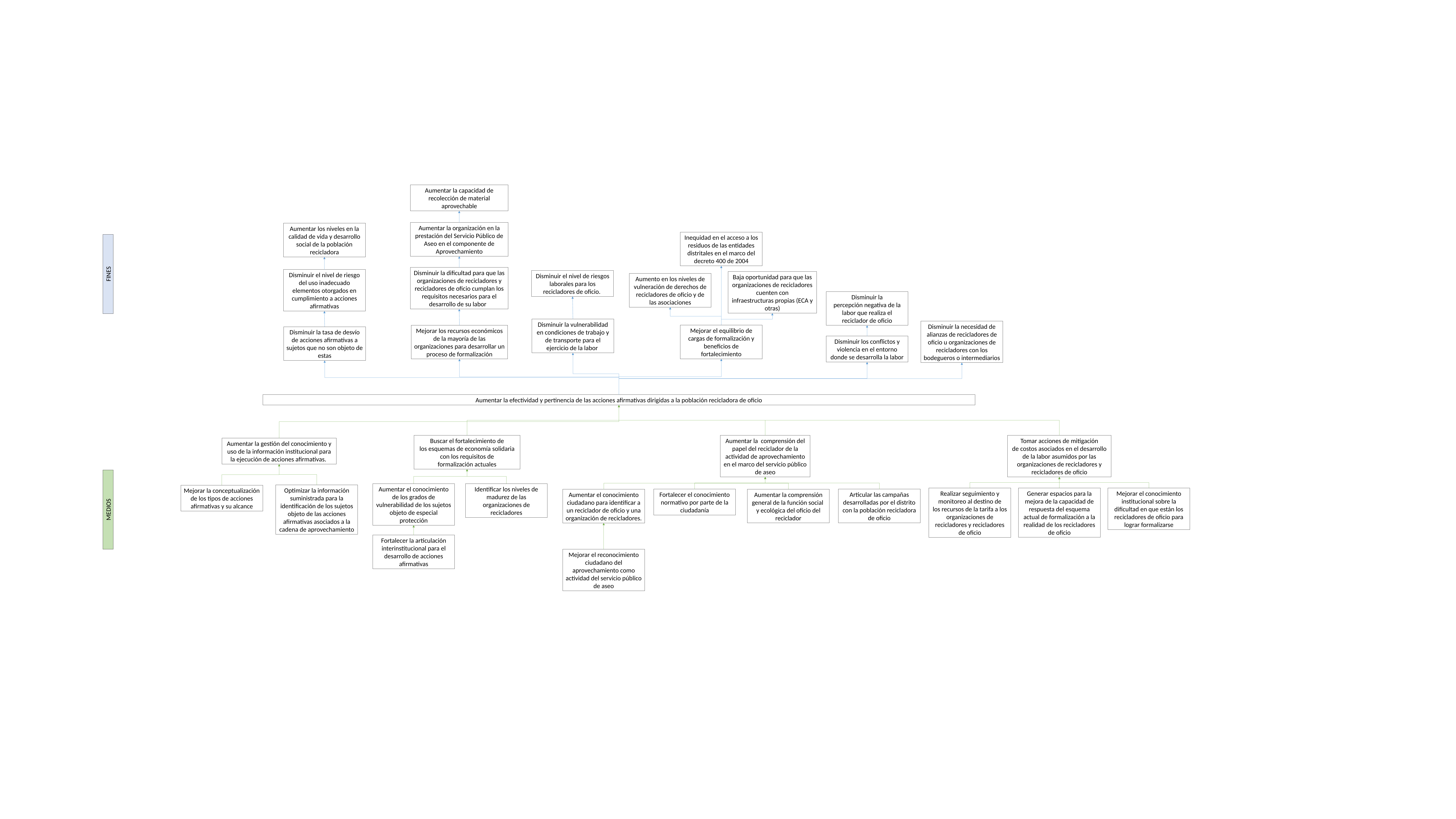

Aumentar la capacidad de recolección de material aprovechable
Aumentar la organización en la prestación del Servicio Público de Aseo en el componente de Aprovechamiento
Aumentar los niveles en la calidad de vida y desarrollo social de la población recicladora
Inequidad en el acceso a los residuos de las entidades distritales en el marco del decreto 400 de 2004
Disminuir la dificultad para que las organizaciones de recicladores y recicladores de oficio cumplan los requisitos necesarios para el desarrollo de su labor
FINES
Disminuir el nivel de riesgo del uso inadecuado elementos otorgados en cumplimiento a acciones afirmativas
Disminuir el nivel de riesgos laborales para los recicladores de oficio.
Baja oportunidad para que las organizaciones de recicladores cuenten con infraestructuras propias (ECA y otras)
Aumento en los niveles de vulneración de derechos de recicladores de oficio y de las asociaciones
Disminuir la percepción negativa de la labor que realiza el reciclador de oficio
Disminuir la vulnerabilidad en condiciones de trabajo y de transporte para el ejercicio de la labor
Disminuir la necesidad de alianzas de recicladores de oficio u organizaciones de recicladores con los bodegueros o intermediarios
Mejorar el equilibrio de cargas de formalización y beneficios de fortalecimiento
Mejorar los recursos económicos de la mayoría de las organizaciones para desarrollar un proceso de formalización
Disminuir la tasa de desvío de acciones afirmativas a sujetos que no son objeto de estas
Disminuir los conflictos y violencia en el entorno donde se desarrolla la labor
Aumentar la efectividad y pertinencia de las acciones afirmativas dirigidas a la población recicladora de oficio
Buscar el fortalecimiento de los esquemas de economía solidaria con los requisitos de formalización actuales
Aumentar la  comprensión del papel del reciclador de la actividad de aprovechamiento en el marco del servicio público de aseo
Tomar acciones de mitigación de costos asociados en el desarrollo de la labor asumidos por las organizaciones de recicladores y recicladores de oficio
Aumentar la gestión del conocimiento y uso de la información institucional para la ejecución de acciones afirmativas.
Identificar los niveles de madurez de las organizaciones de recicladores
Aumentar el conocimiento de los grados de vulnerabilidad de los sujetos objeto de especial protección
Optimizar la información suministrada para la identificación de los sujetos objeto de las acciones afirmativas​ asociados a la cadena de aprovechamiento
Mejorar la conceptualización de los tipos de acciones afirmativas y su alcance
Generar espacios para la mejora de la capacidad de respuesta del esquema actual de formalización a la realidad de los recicladores de oficio
Mejorar el conocimiento institucional sobre la dificultad en que están los recicladores de oficio para lograr formalizarse
Realizar seguimiento y monitoreo al destino de los recursos de la tarifa a los organizaciones de recicladores y recicladores de oficio
Fortalecer el conocimiento normativo por parte de la ciudadanía
Articular las campañas desarrolladas por el distrito con la población recicladora de oficio
Aumentar la comprensión general de la función social  y ecológica del oficio del reciclador
Aumentar el conocimiento ciudadano para identificar a un reciclador de oficio y una organización de recicladores.
MEDIOS
Fortalecer la articulación interinstitucional para el desarrollo de acciones afirmativas
Mejorar el reconocimiento ciudadano del aprovechamiento como actividad del servicio público de aseo